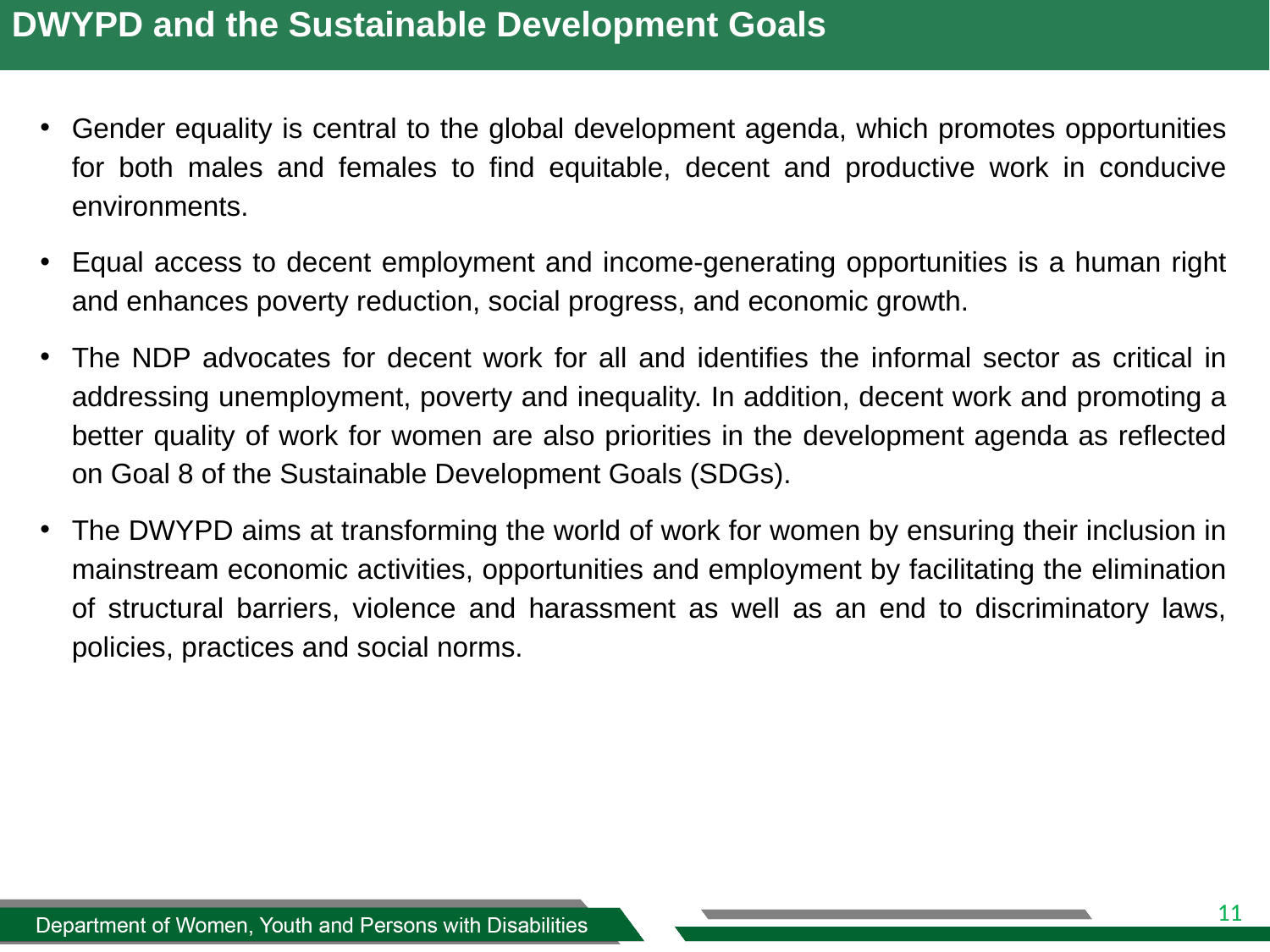

# DWYPD and the Sustainable Development Goals
Gender equality is central to the global development agenda, which promotes opportunities for both males and females to find equitable, decent and productive work in conducive environments.
Equal access to decent employment and income-generating opportunities is a human right and enhances poverty reduction, social progress, and economic growth.
The NDP advocates for decent work for all and identifies the informal sector as critical in addressing unemployment, poverty and inequality. In addition, decent work and promoting a better quality of work for women are also priorities in the development agenda as reflected on Goal 8 of the Sustainable Development Goals (SDGs).
The DWYPD aims at transforming the world of work for women by ensuring their inclusion in mainstream economic activities, opportunities and employment by facilitating the elimination of structural barriers, violence and harassment as well as an end to discriminatory laws, policies, practices and social norms.